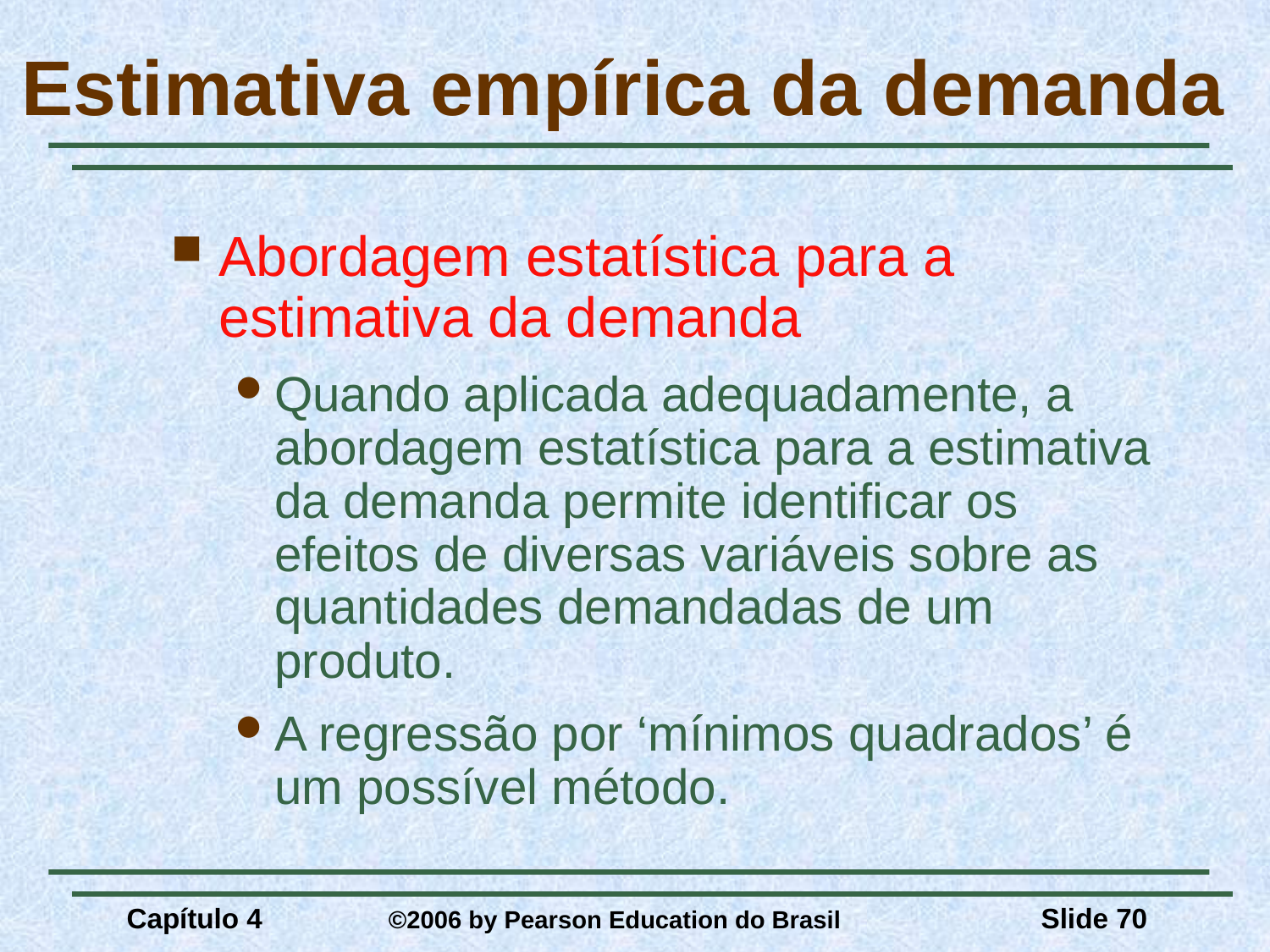

# Estimativa empírica da demanda
Abordagem estatística para a estimativa da demanda
Quando aplicada adequadamente, a abordagem estatística para a estimativa da demanda permite identificar os efeitos de diversas variáveis sobre as quantidades demandadas de um produto.
A regressão por ‘mínimos quadrados’ é um possível método.
Capítulo 4	 ©2006 by Pearson Education do Brasil
Slide 70